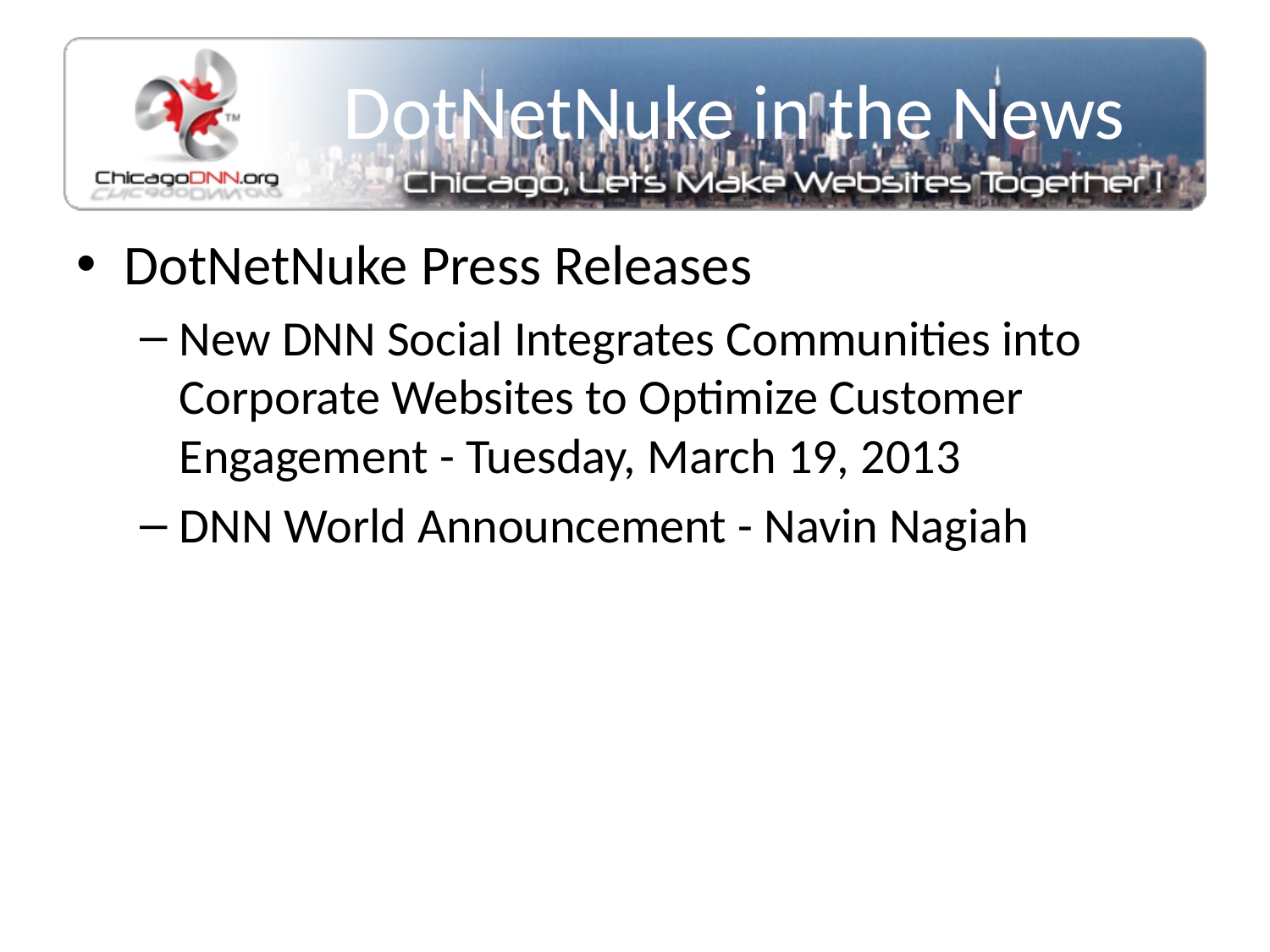

# DotNetNuke in the News
DotNetNuke Press Releases
New DNN Social Integrates Communities into Corporate Websites to Optimize Customer Engagement - Tuesday, March 19, 2013
DNN World Announcement - Navin Nagiah